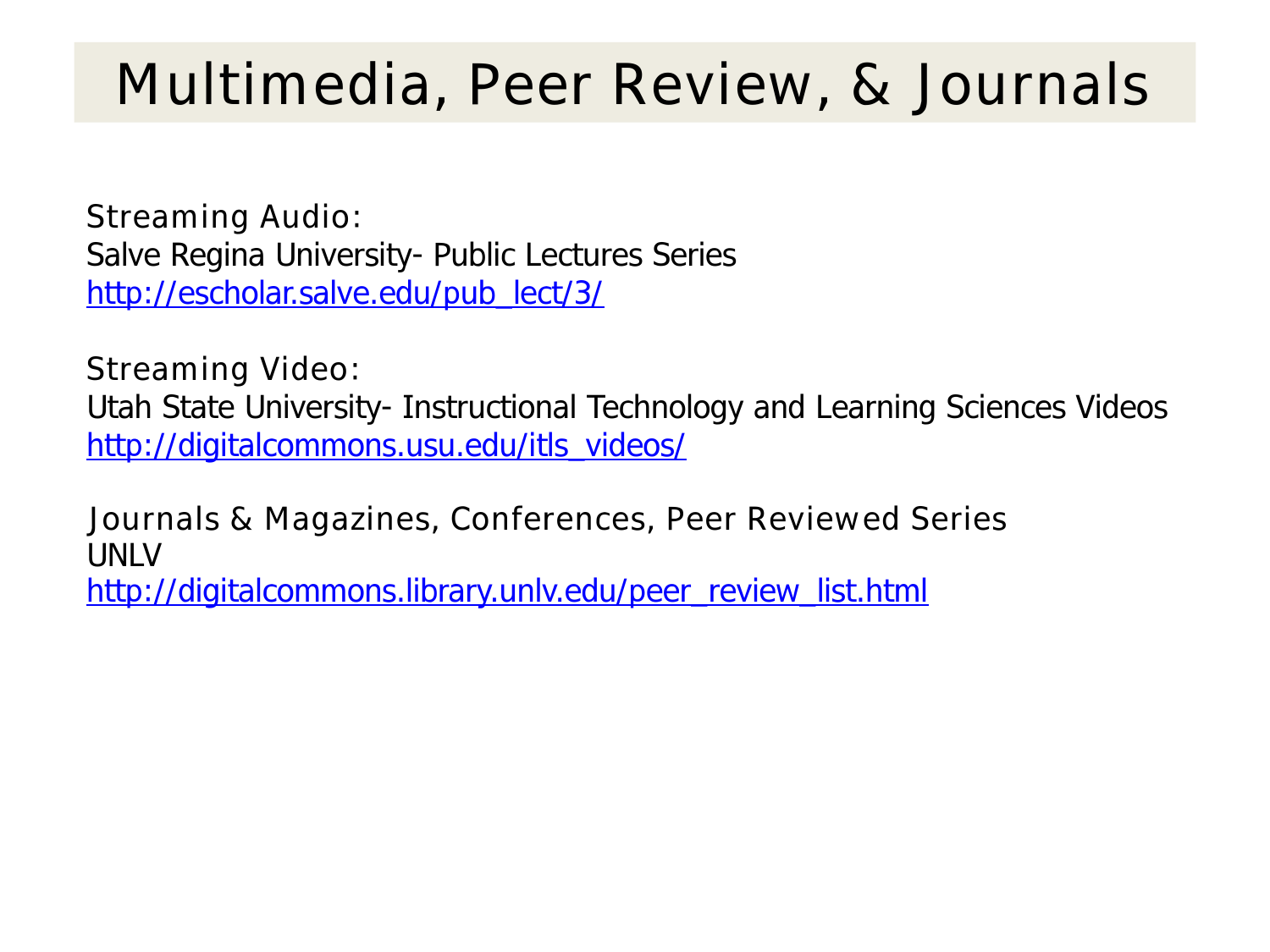

Multimedia, Peer Review, & Journals
Streaming Audio:
Salve Regina University- Public Lectures Series http://escholar.salve.edu/pub_lect/3/
Streaming Video:
Utah State University- Instructional Technology and Learning Sciences Videos http://digitalcommons.usu.edu/itls_videos/

Journals & Magazines, Conferences, Peer Reviewed Series
UNLV
http://digitalcommons.library.unlv.edu/peer_review_list.html